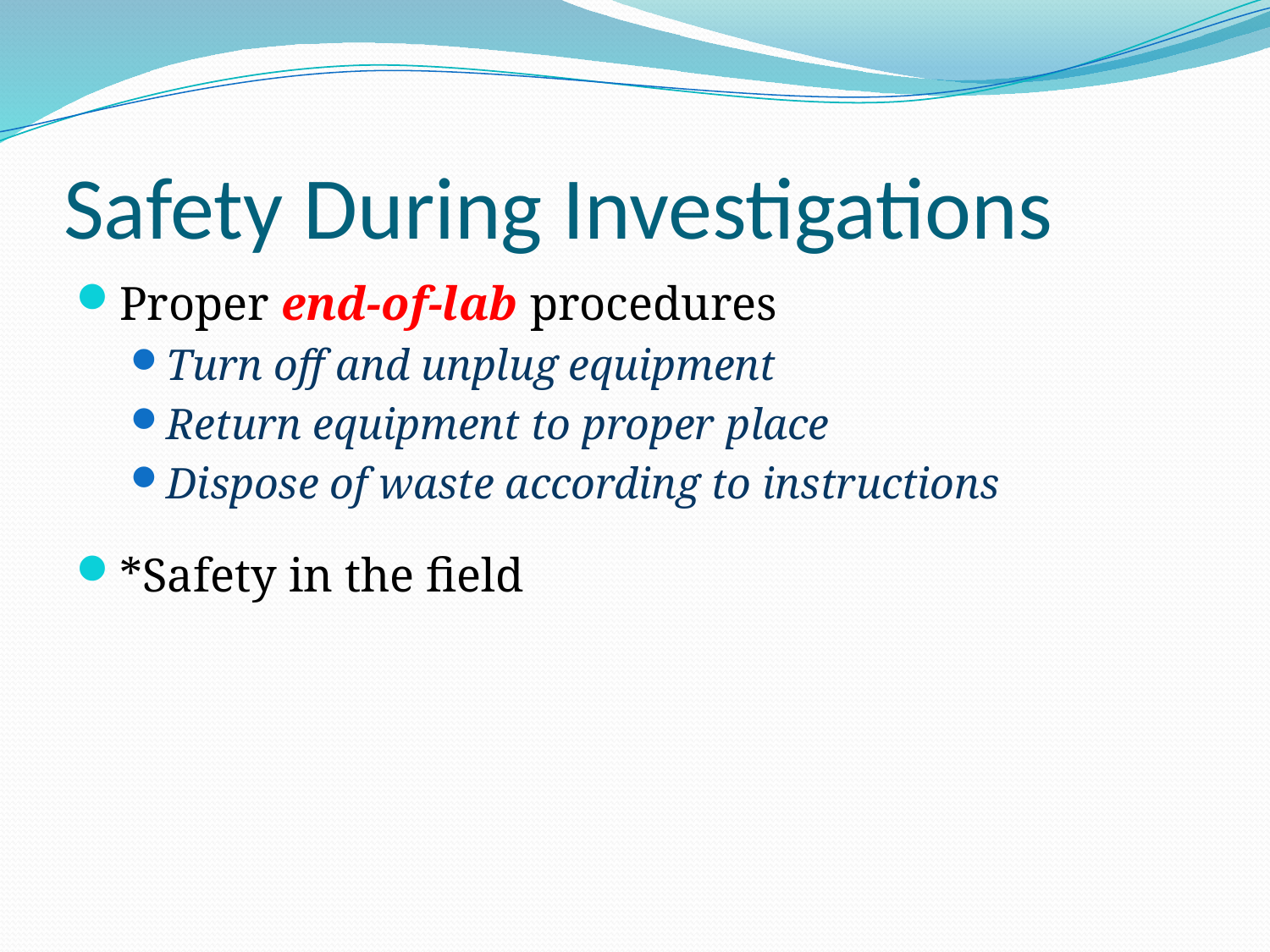

# Safety During Investigations
Proper end-of-lab procedures
Turn off and unplug equipment
Return equipment to proper place
Dispose of waste according to instructions

*Safety in the field